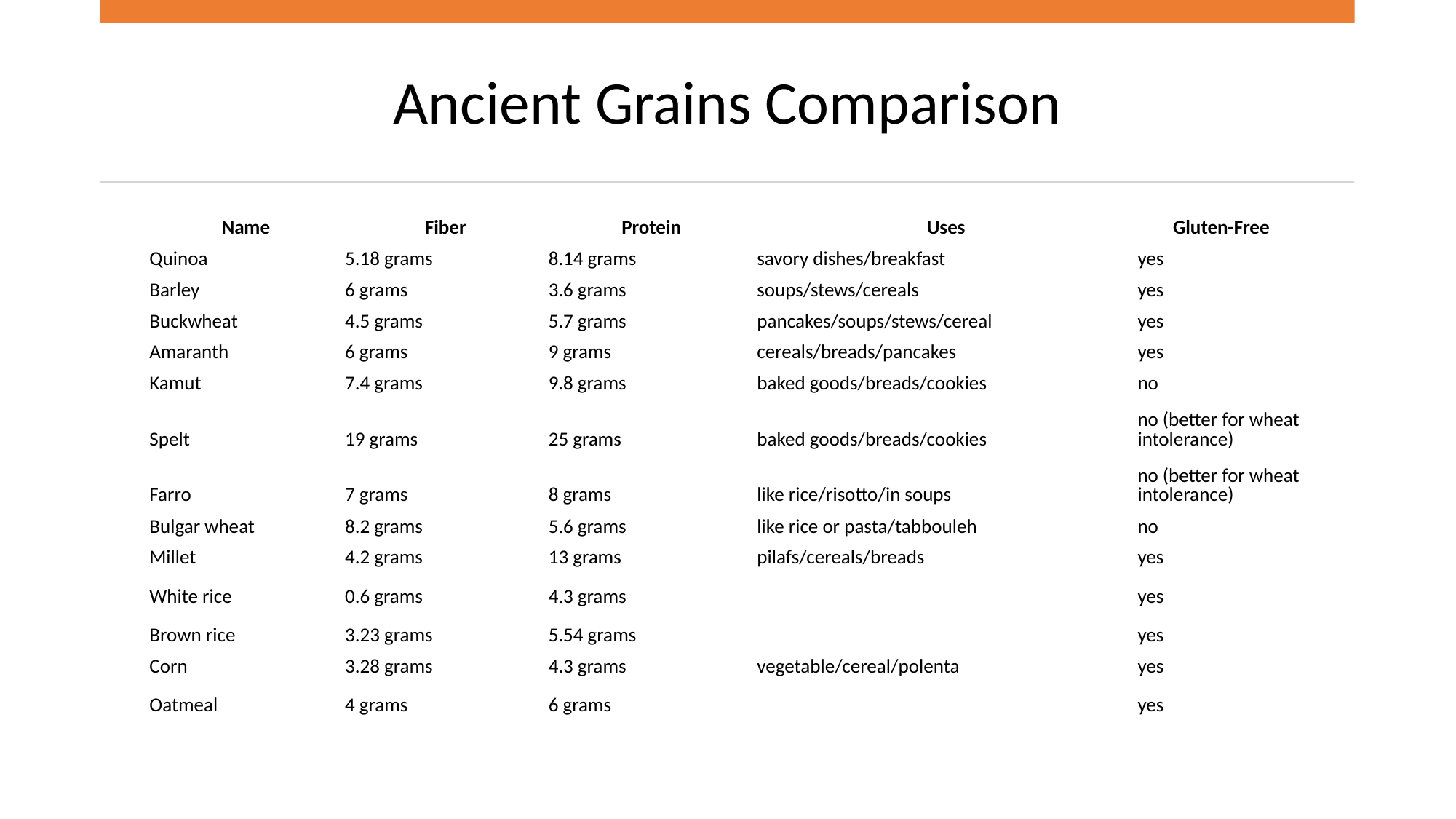

# Ancient Grains Comparison

| Name | Fiber | Protein | Uses | Gluten-Free |
| --- | --- | --- | --- | --- |
| Quinoa | 5.18 grams | 8.14 grams | savory dishes/breakfast | yes |
| Barley | 6 grams | 3.6 grams | soups/stews/cereals | yes |
| Buckwheat | 4.5 grams | 5.7 grams | pancakes/soups/stews/cereal | yes |
| Amaranth | 6 grams | 9 grams | cereals/breads/pancakes | yes |
| Kamut | 7.4 grams | 9.8 grams | baked goods/breads/cookies | no |
| Spelt | 19 grams | 25 grams | baked goods/breads/cookies | no (better for wheat intolerance) |
| Farro | 7 grams | 8 grams | like rice/risotto/in soups | no (better for wheat intolerance) |
| Bulgar wheat | 8.2 grams | 5.6 grams | like rice or pasta/tabbouleh | no |
| Millet | 4.2 grams | 13 grams | pilafs/cereals/breads | yes |
| White rice | 0.6 grams | 4.3 grams |  | yes |
| Brown rice | 3.23 grams | 5.54 grams |  | yes |
| Corn | 3.28 grams | 4.3 grams | vegetable/cereal/polenta | yes |
| Oatmeal | 4 grams | 6 grams |  | yes |
|  |  |  |  |  |